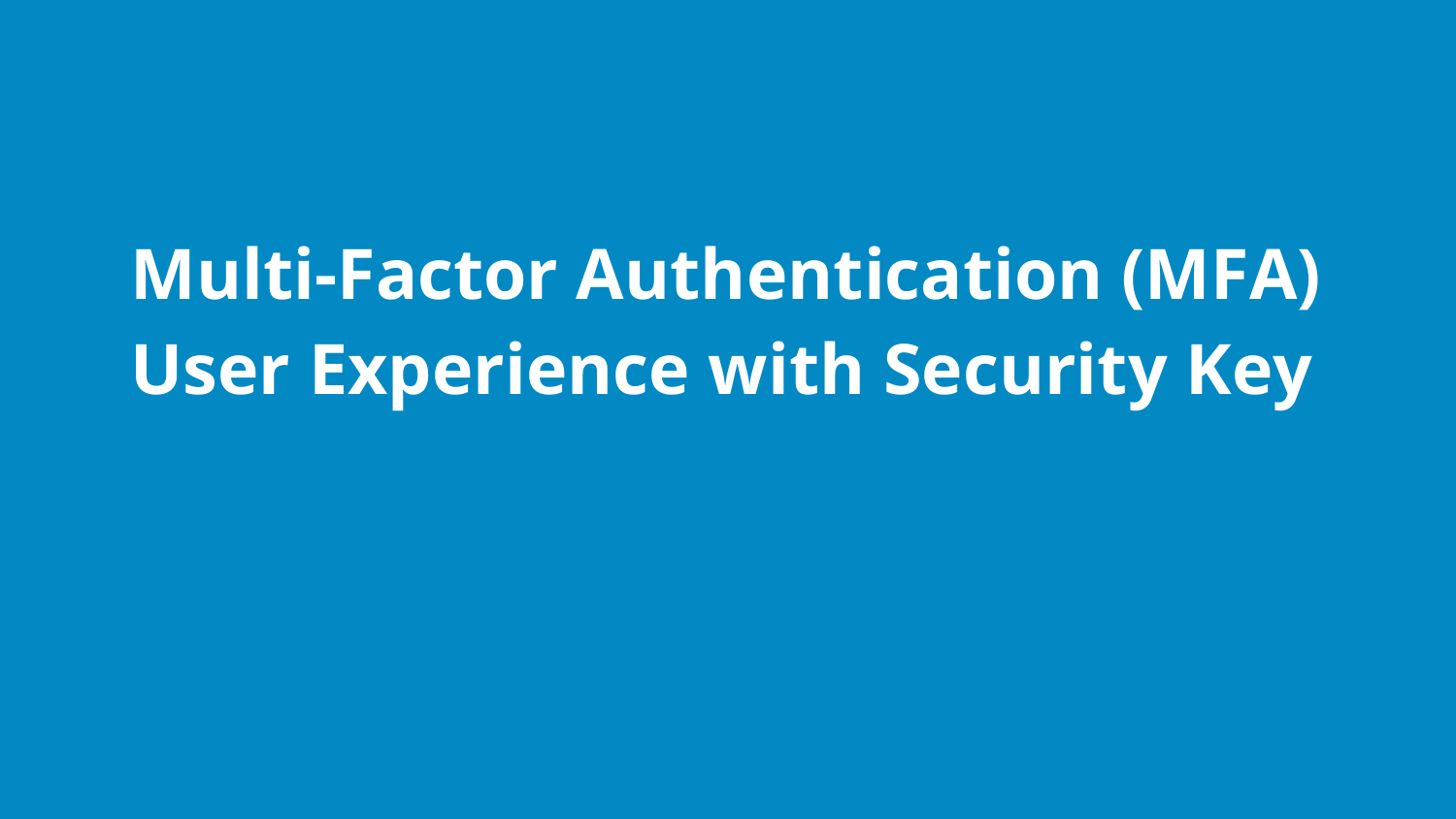

# Multi-Factor Authentication (MFA) User Experience with Security Key